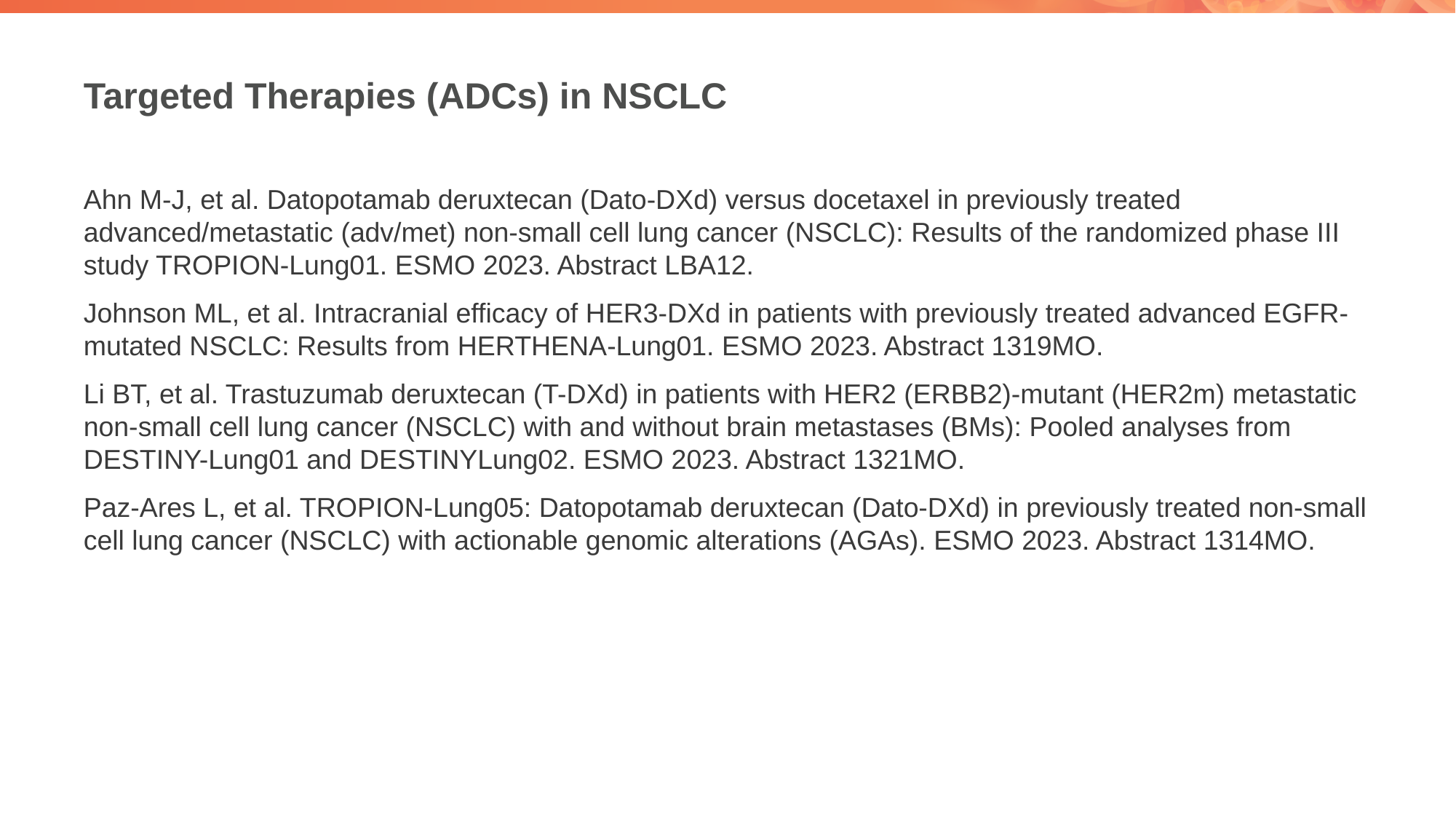

# Targeted Therapies (ADCs) in NSCLC
Ahn M-J, et al. Datopotamab deruxtecan (Dato-DXd) versus docetaxel in previously treated advanced/metastatic (adv/met) non-small cell lung cancer (NSCLC): Results of the randomized phase III study TROPION-Lung01. ESMO 2023. Abstract LBA12.
Johnson ML, et al. Intracranial efficacy of HER3-DXd in patients with previously treated advanced EGFR-mutated NSCLC: Results from HERTHENA-Lung01. ESMO 2023. Abstract 1319MO.
Li BT, et al. Trastuzumab deruxtecan (T-DXd) in patients with HER2 (ERBB2)-mutant (HER2m) metastatic non-small cell lung cancer (NSCLC) with and without brain metastases (BMs): Pooled analyses from DESTINY-Lung01 and DESTINYLung02. ESMO 2023. Abstract 1321MO.
Paz-Ares L, et al. TROPION-Lung05: Datopotamab deruxtecan (Dato-DXd) in previously treated non-small cell lung cancer (NSCLC) with actionable genomic alterations (AGAs). ESMO 2023. Abstract 1314MO.